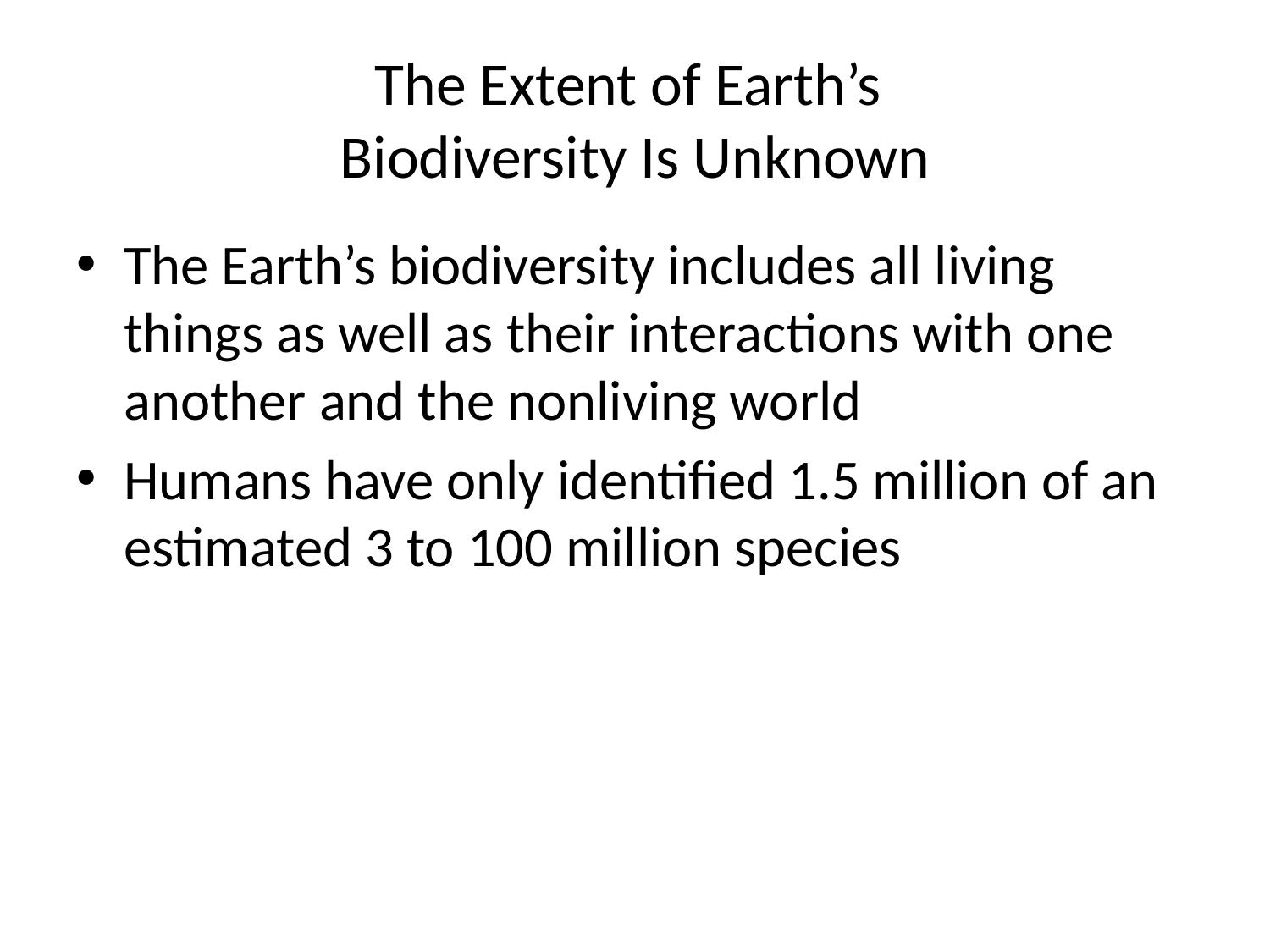

# The Extent of Earth’s Biodiversity Is Unknown
The Earth’s biodiversity includes all living things as well as their interactions with one another and the nonliving world
Humans have only identified 1.5 million of an estimated 3 to 100 million species